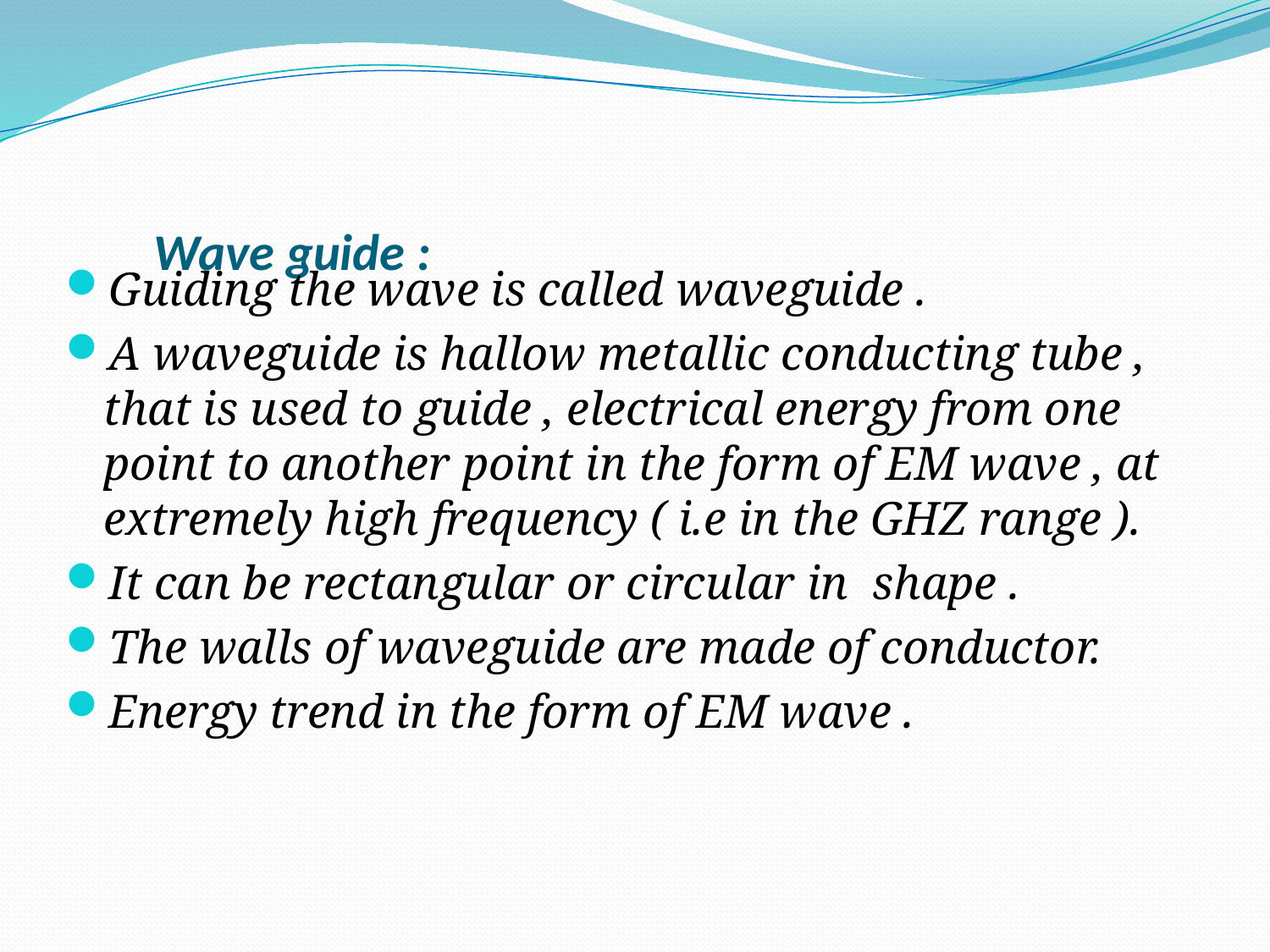

# Wave guide :
Guiding the wave is called waveguide .
A waveguide is hallow metallic conducting tube ,  that is used to guide , electrical energy from one point to another point in the form of EM wave , at extremely high frequency ( i.e in the GHZ range ).
It can be rectangular or circular in  shape .
The walls of waveguide are made of conductor.
Energy trend in the form of EM wave .